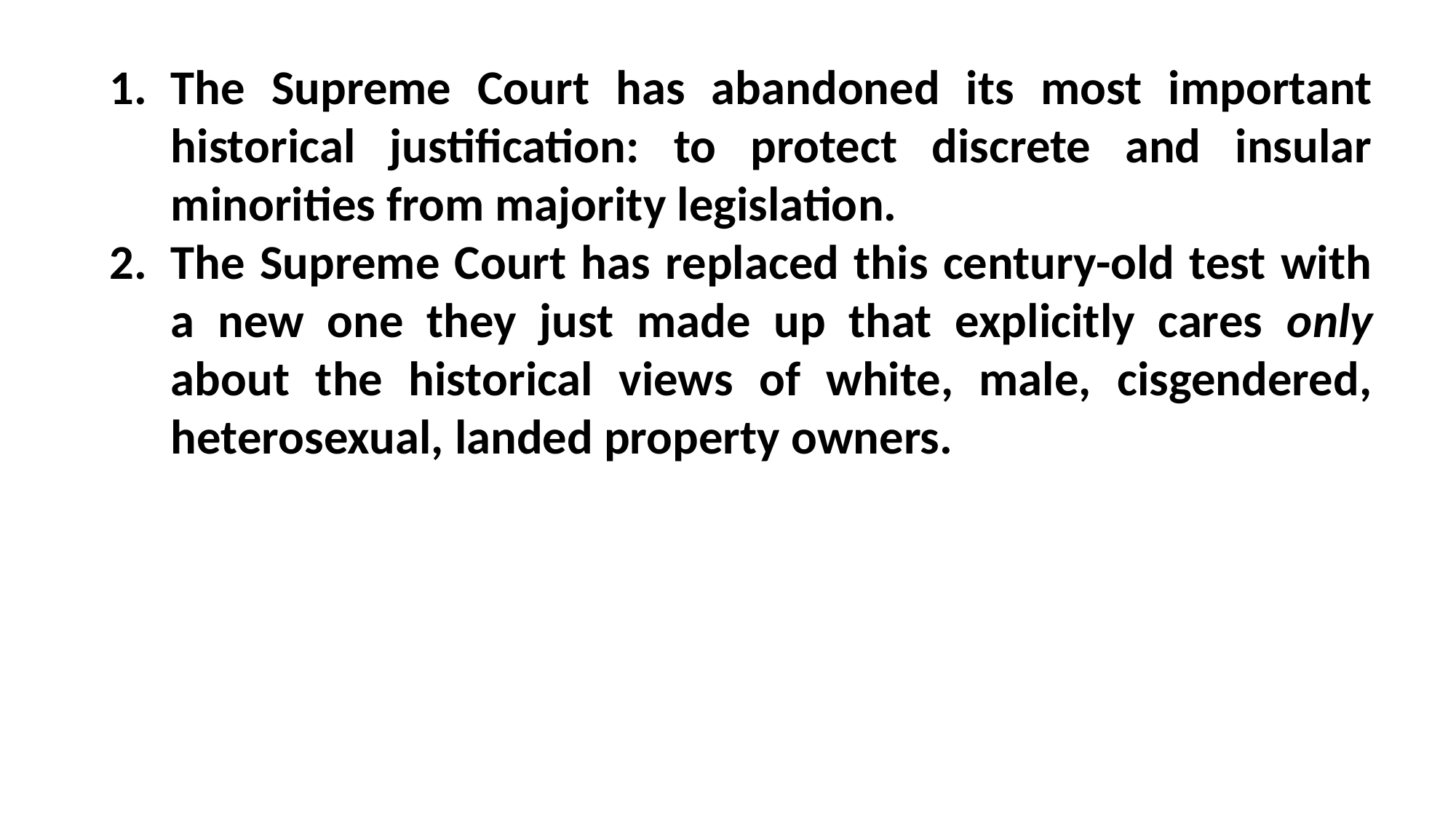

The Supreme Court has abandoned its most important historical justification: to protect discrete and insular minorities from majority legislation.
The Supreme Court has replaced this century-old test with a new one they just made up that explicitly cares only about the historical views of white, male, cisgendered, heterosexual, landed property owners.